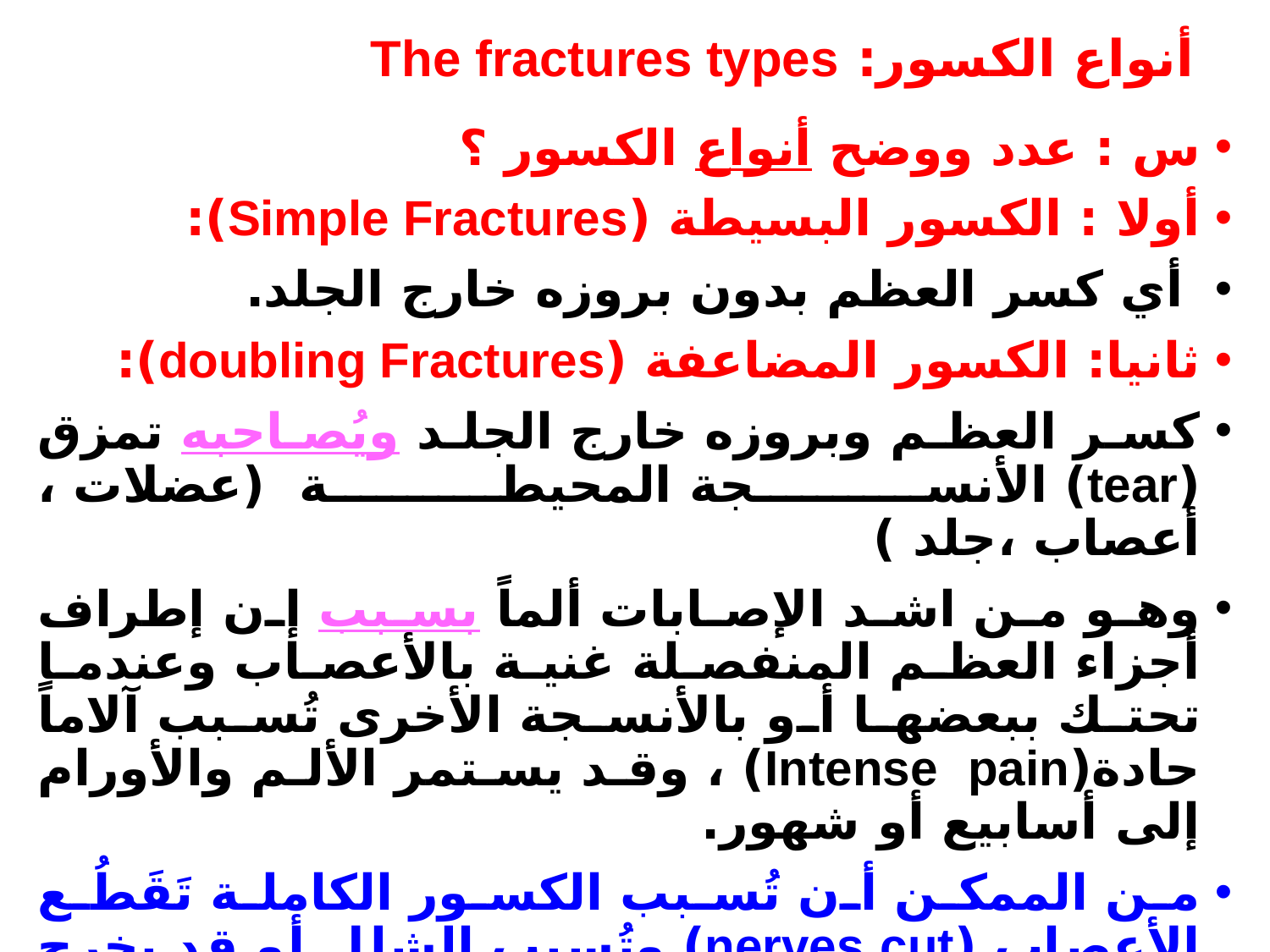

# أنواع الكسور: The fractures types
س : عدد ووضح أنواع الكسور ؟
أولا : الكسور البسيطة (Simple Fractures):
 أي كسر العظم بدون بروزه خارج الجلد.
ثانيا: الكسور المضاعفة (doubling Fractures):
كسر العظم وبروزه خارج الجلد ويُصاحبه تمزق (tear) الأنسجة المحيطة  (عضلات ، أعصاب ،جلد )
وهو من اشد الإصابات ألماً بسبب إن إطراف أجزاء العظم المنفصلة غنية بالأعصاب وعندما تحتك ببعضها أو بالأنسجة الأخرى تُسبب آلاماً حادة(Intense pain) ، وقد يستمر الألم والأورام إلى أسابيع أو شهور.
من الممكن أن تُسبب الكسور الكاملة تَقَطُع الأعصاب (nerves cut) وتُسبب الشلل أو قد يخرج طرف العظم من الجلد فتكون مدخلاً للجراثيم.